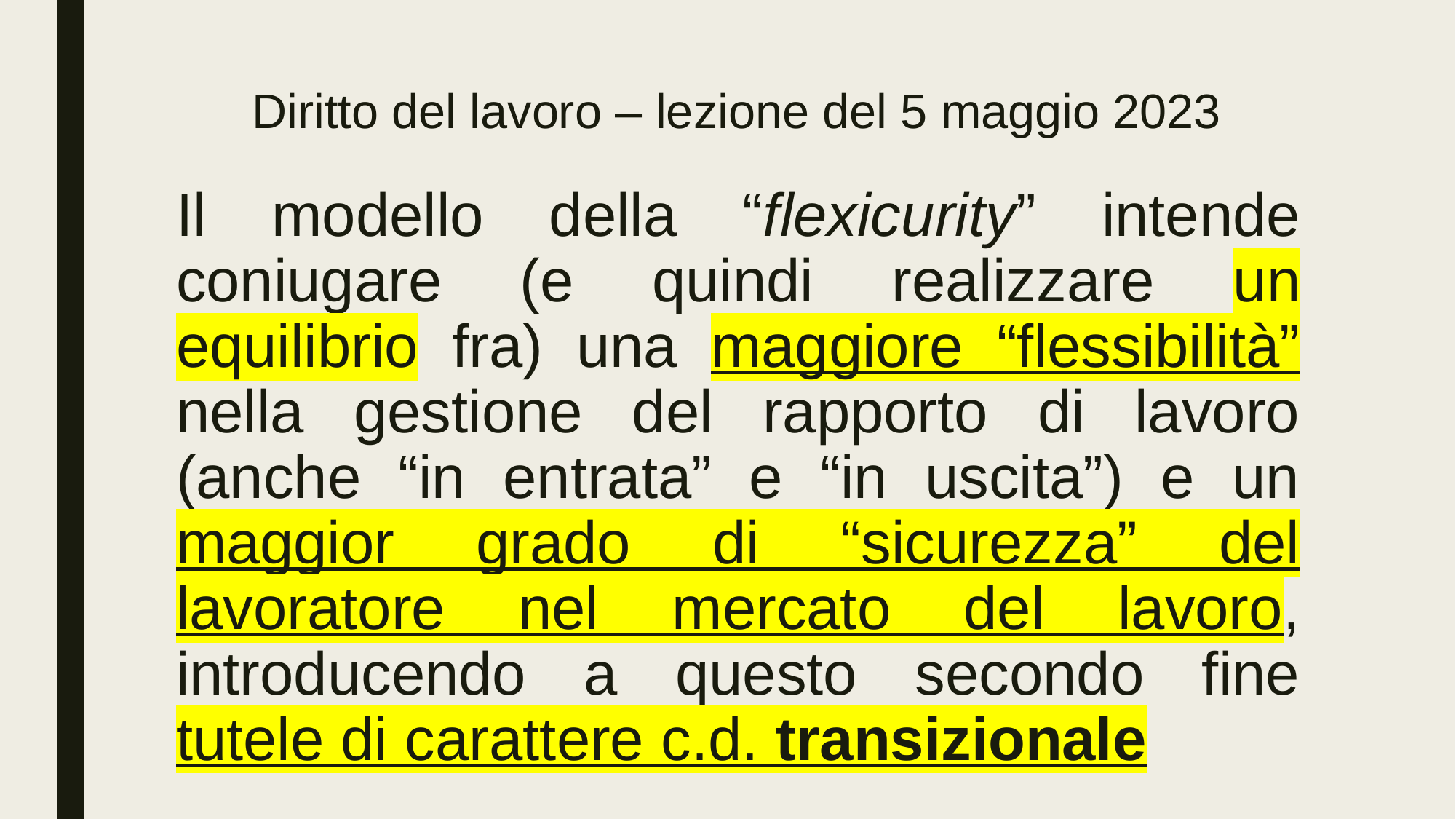

# Diritto del lavoro – lezione del 5 maggio 2023
Il modello della “flexicurity” intende coniugare (e quindi realizzare un equilibrio fra) una maggiore “flessibilità” nella gestione del rapporto di lavoro (anche “in entrata” e “in uscita”) e un maggior grado di “sicurezza” del lavoratore nel mercato del lavoro, introducendo a questo secondo fine tutele di carattere c.d. transizionale